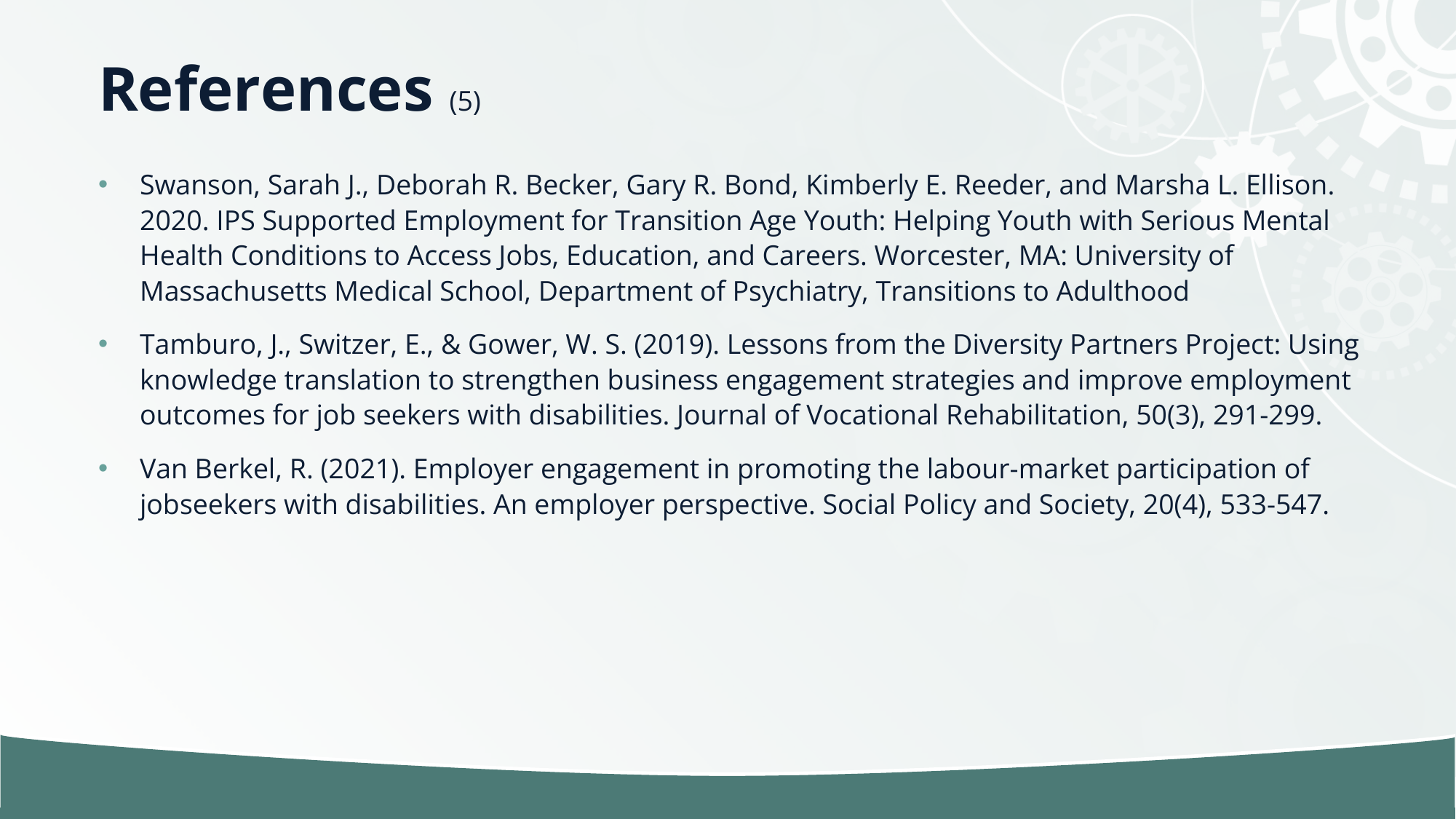

# References (5)
Swanson, Sarah J., Deborah R. Becker, Gary R. Bond, Kimberly E. Reeder, and Marsha L. Ellison. 2020. IPS Supported Employment for Transition Age Youth: Helping Youth with Serious Mental Health Conditions to Access Jobs, Education, and Careers. Worcester, MA: University of Massachusetts Medical School, Department of Psychiatry, Transitions to Adulthood
Tamburo, J., Switzer, E., & Gower, W. S. (2019). Lessons from the Diversity Partners Project: Using knowledge translation to strengthen business engagement strategies and improve employment outcomes for job seekers with disabilities. Journal of Vocational Rehabilitation, 50(3), 291-299.
Van Berkel, R. (2021). Employer engagement in promoting the labour-market participation of jobseekers with disabilities. An employer perspective. Social Policy and Society, 20(4), 533-547.